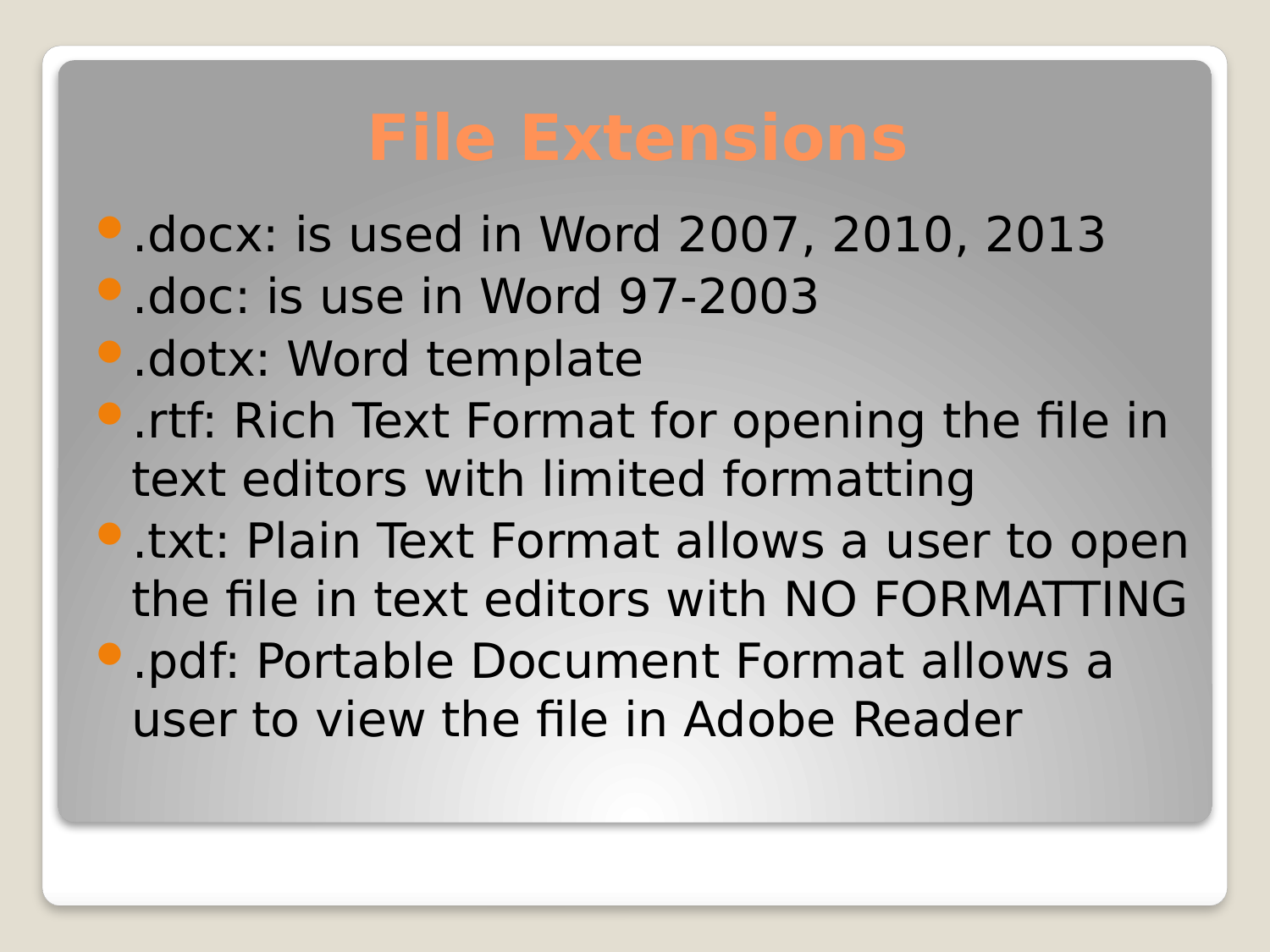

# File Extensions
.docx: is used in Word 2007, 2010, 2013
.doc: is use in Word 97-2003
.dotx: Word template
.rtf: Rich Text Format for opening the file in text editors with limited formatting
.txt: Plain Text Format allows a user to open the file in text editors with NO FORMATTING
.pdf: Portable Document Format allows a user to view the file in Adobe Reader